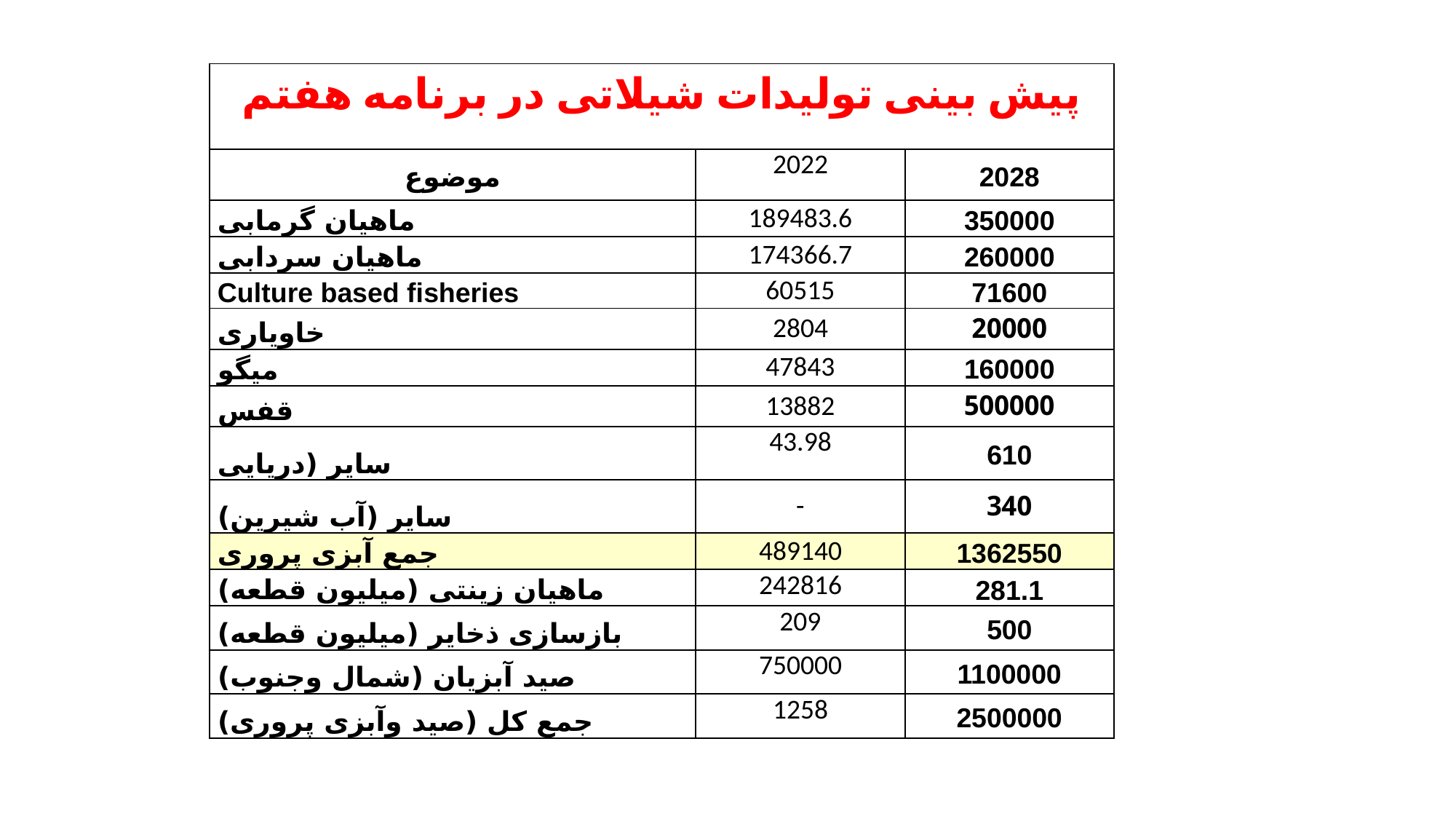

| پیش بینی تولیدات شیلاتی در برنامه هفتم |  |  |
| --- | --- | --- |
| موضوع | 2022 | 2028 |
| ماهیان گرمابی | 189483.6 | 350000 |
| ماهیان سردابی | 174366.7 | 260000 |
| Culture based fisheries | 60515 | 71600 |
| خاویاری | 2804 | 20000 |
| میگو | 47843 | 160000 |
| قفس | 13882 | 500000 |
| سایر (دریایی | 43.98 | 610 |
| سایر (آب شیرین) | - | 340 |
| جمع آبزی پروری | 489140 | 1362550 |
| ماهیان زینتی (میلیون قطعه) | 242816 | 281.1 |
| بازسازی ذخایر (میلیون قطعه) | 209 | 500 |
| صید آبزیان (شمال وجنوب) | 750000 | 1100000 |
| جمع کل (صید وآبزی پروری) | 1258 | 2500000 |